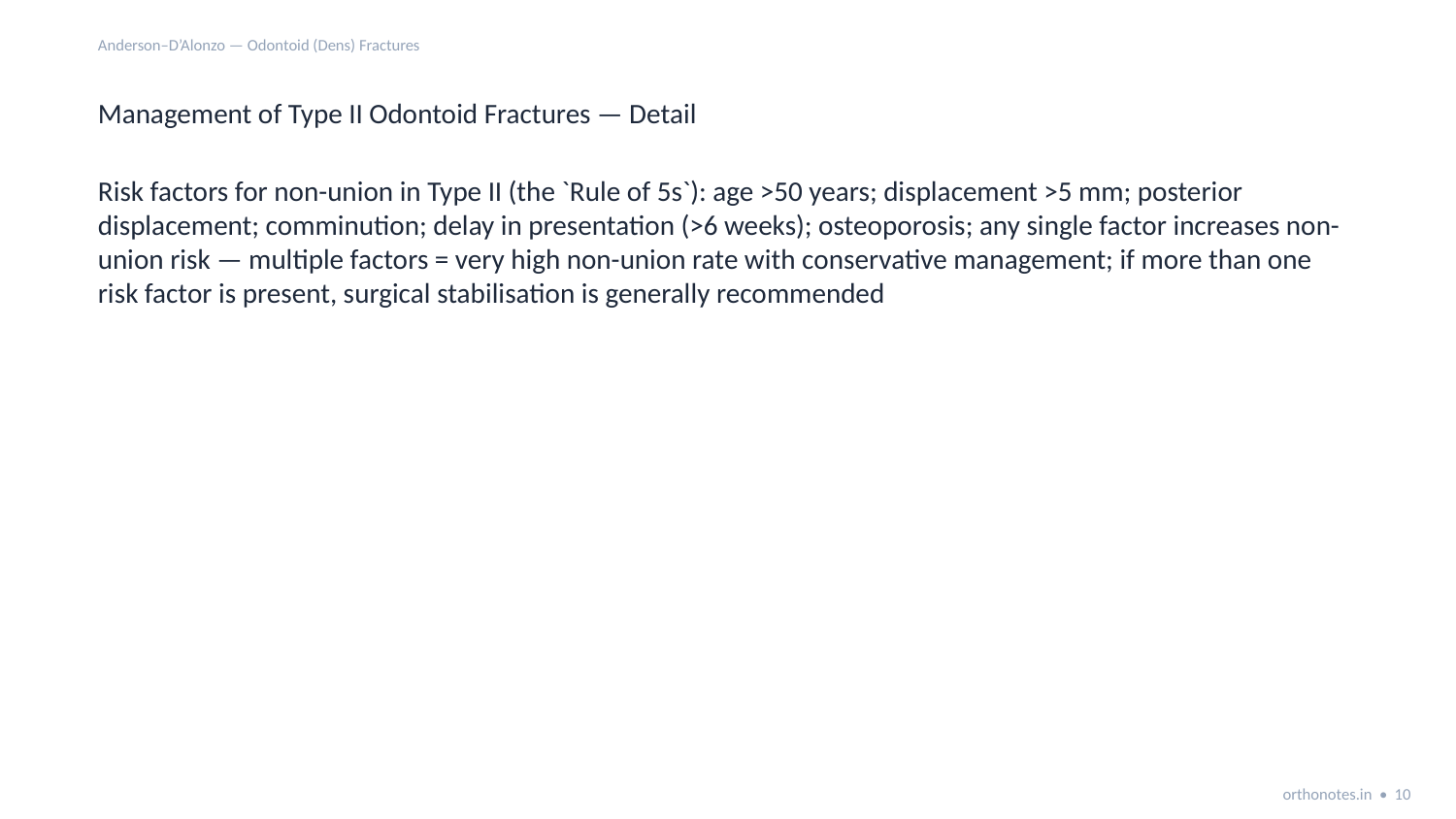

Anderson–D’Alonzo — Odontoid (Dens) Fractures
Management of Type II Odontoid Fractures — Detail
Risk factors for non-union in Type II (the `Rule of 5s`): age >50 years; displacement >5 mm; posterior displacement; comminution; delay in presentation (>6 weeks); osteoporosis; any single factor increases non-union risk — multiple factors = very high non-union rate with conservative management; if more than one risk factor is present, surgical stabilisation is generally recommended
orthonotes.in  •  10